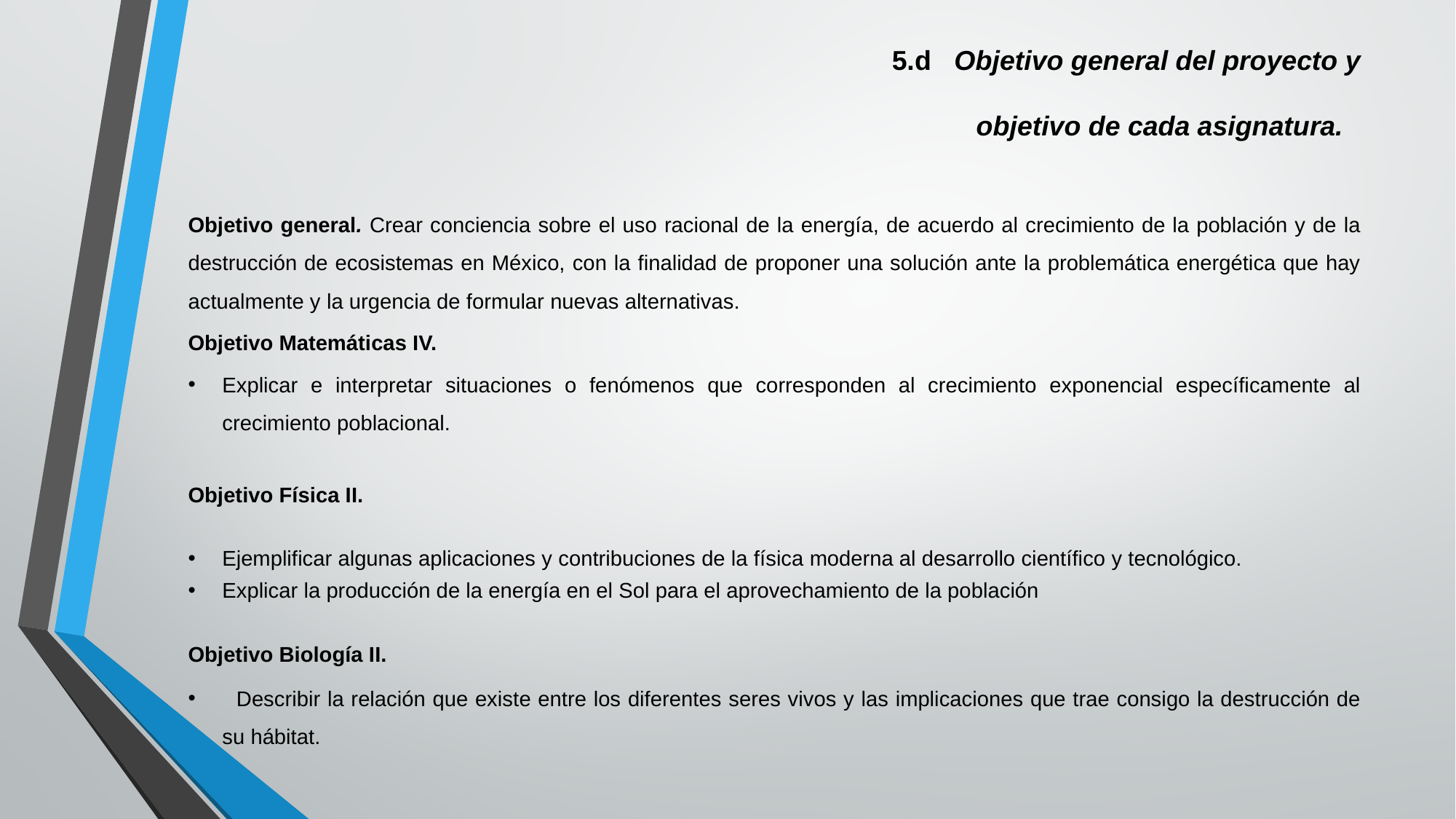

# 5.d   Objetivo general del proyecto y objetivo de cada asignatura.

Objetivo general. Crear conciencia sobre el uso racional de la energía, de acuerdo al crecimiento de la población y de la destrucción de ecosistemas en México, con la finalidad de proponer una solución ante la problemática energética que hay actualmente y la urgencia de formular nuevas alternativas.
Objetivo Matemáticas IV.
Explicar e interpretar situaciones o fenómenos que corresponden al crecimiento exponencial específicamente al crecimiento poblacional.

Objetivo Física II.

Ejemplificar algunas aplicaciones y contribuciones de la física moderna al desarrollo científico y tecnológico.
Explicar la producción de la energía en el Sol para el aprovechamiento de la población

Objetivo Biología II.
  Describir la relación que existe entre los diferentes seres vivos y las implicaciones que trae consigo la destrucción de su hábitat.